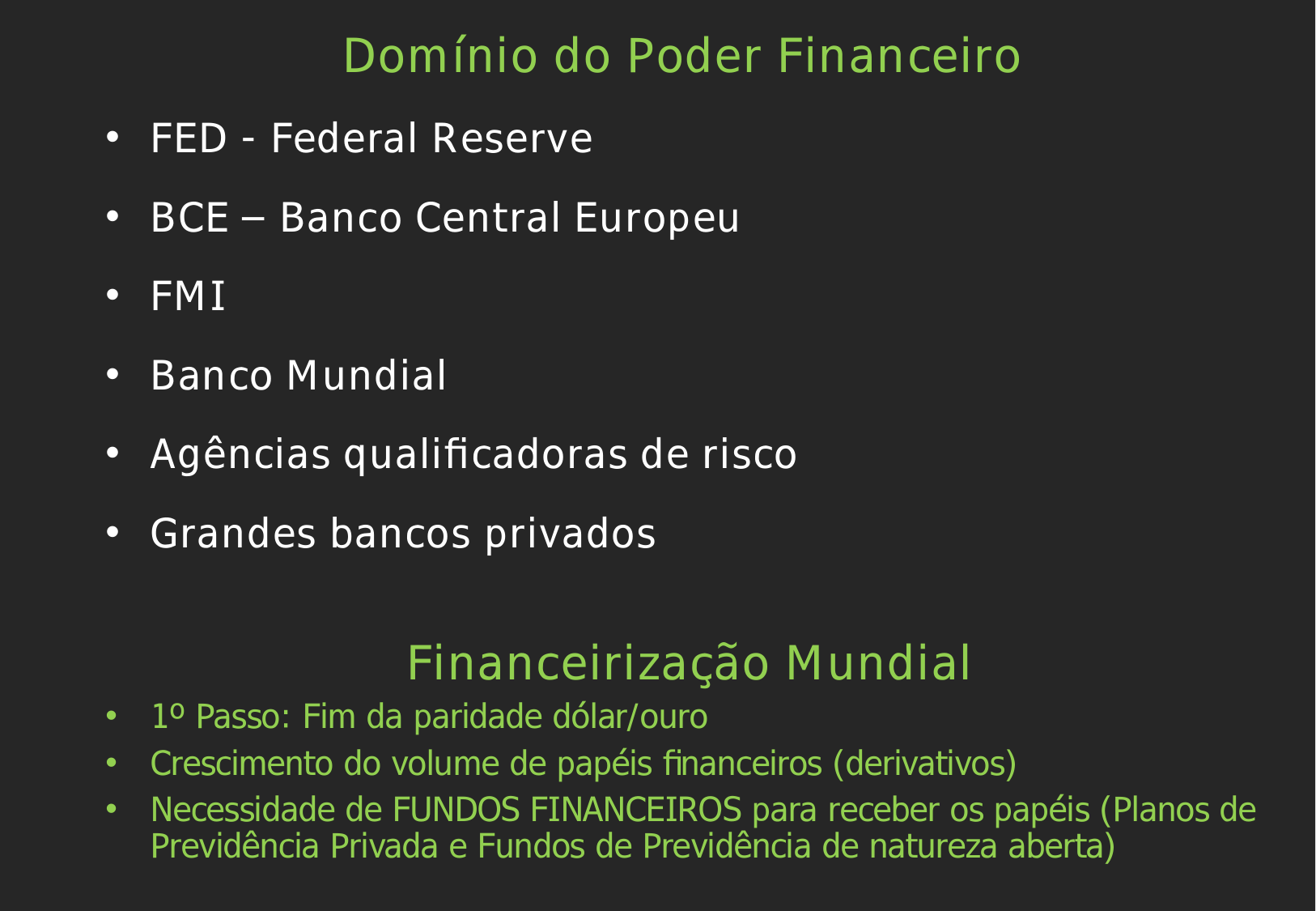

Domínio do Poder Financeiro
FED - Federal Reserve
BCE – Banco Central Europeu
FMI
Banco Mundial
Agências qualificadoras de risco
Grandes bancos privados

Financeirização Mundial
1º Passo: Fim da paridade dólar/ouro
Crescimento do volume de papéis financeiros (derivativos)
Necessidade de FUNDOS FINANCEIROS para receber os papéis (Planos de Previdência Privada e Fundos de Previdência de natureza aberta)